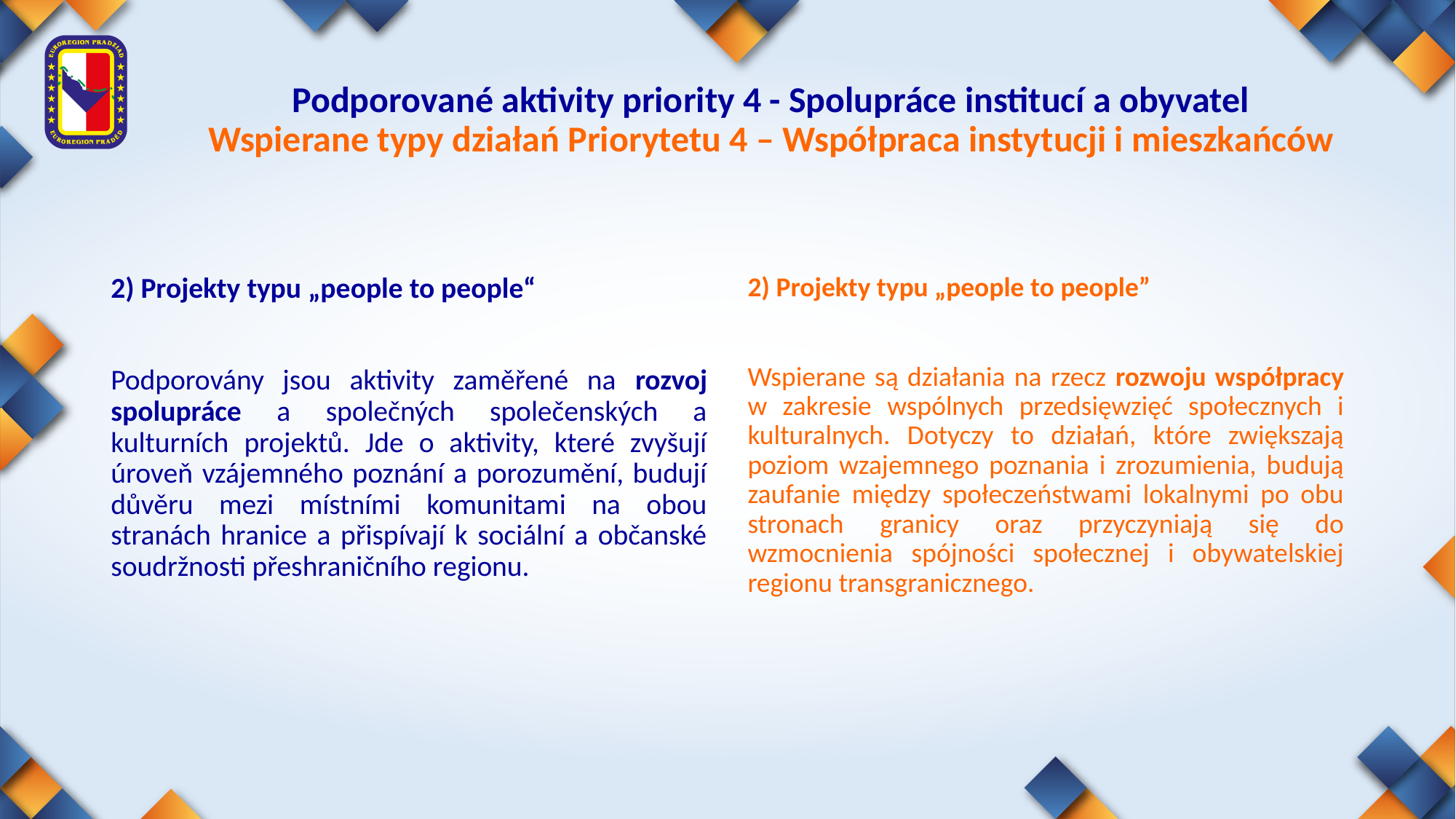

# Podporované aktivity priority 4 - Spolupráce institucí a obyvatel Wspierane typy działań Priorytetu 4 – Współpraca instytucji i mieszkańców
2) Projekty typu „people to people”

Wspierane są działania na rzecz rozwoju współpracy w zakresie wspólnych przedsięwzięć społecznych i kulturalnych. Dotyczy to działań, które zwiększają poziom wzajemnego poznania i zrozumienia, budują zaufanie między społeczeństwami lokalnymi po obu stronach granicy oraz przyczyniają się do wzmocnienia spójności społecznej i obywatelskiej regionu transgranicznego.
2) Projekty typu „people to people“

Podporovány jsou aktivity zaměřené na rozvoj spolupráce a společných společenských a kulturních projektů. Jde o aktivity, které zvyšují úroveň vzájemného poznání a porozumění, budují důvěru mezi místními komunitami na obou stranách hranice a přispívají k sociální a občanské soudržnosti přeshraničního regionu.